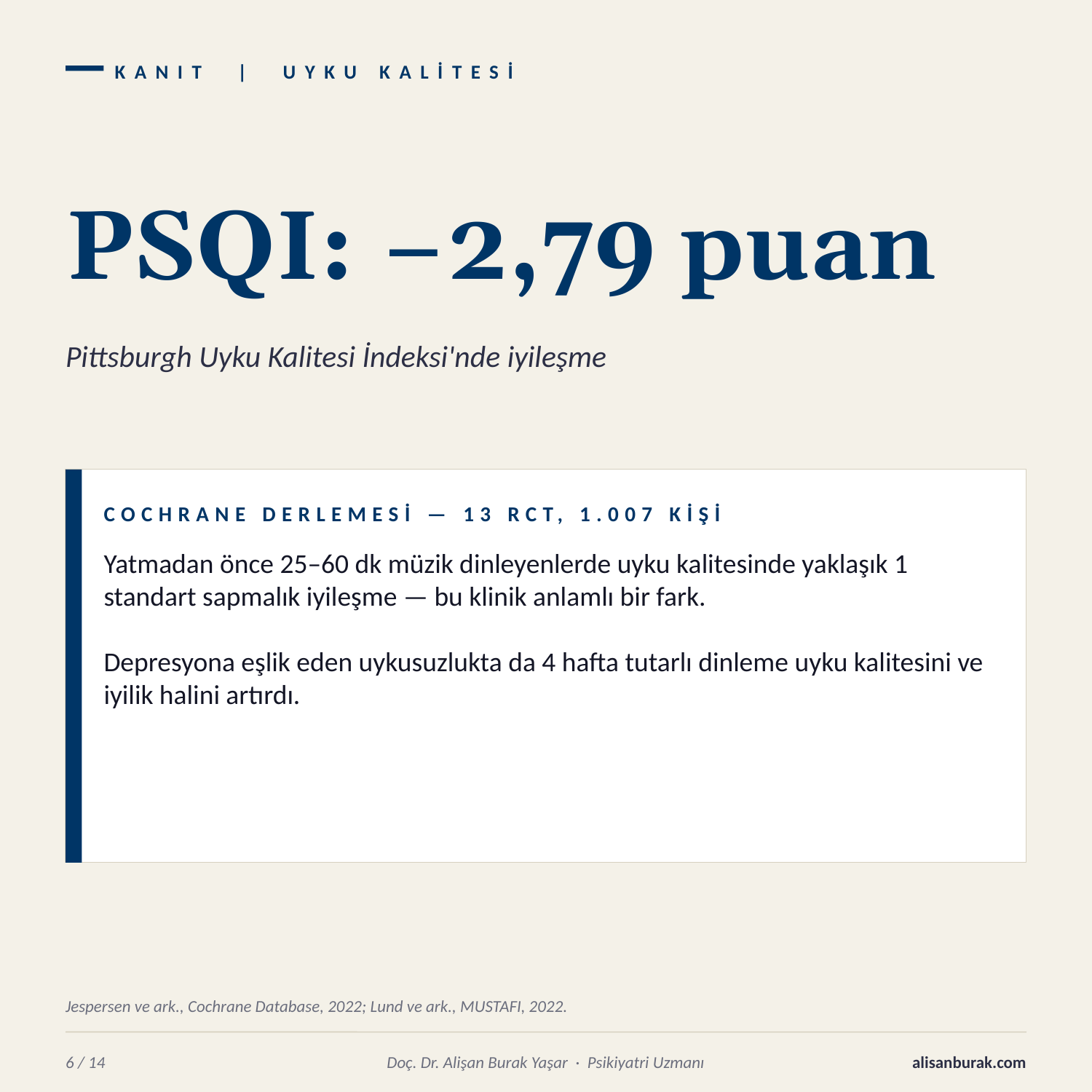

KANIT  |  UYKU KALİTESİ

PSQI: −2,79 puan
Pittsburgh Uyku Kalitesi İndeksi'nde iyileşme

COCHRANE DERLEMESİ — 13 RCT, 1.007 KİŞİ
Yatmadan önce 25–60 dk müzik dinleyenlerde uyku kalitesinde yaklaşık 1 standart sapmalık iyileşme — bu klinik anlamlı bir fark.

Depresyona eşlik eden uykusuzlukta da 4 hafta tutarlı dinleme uyku kalitesini ve iyilik halini artırdı.
Jespersen ve ark., Cochrane Database, 2022; Lund ve ark., MUSTAFI, 2022.

6 / 14
Doç. Dr. Alişan Burak Yaşar  ·  Psikiyatri Uzmanı
alisanburak.com